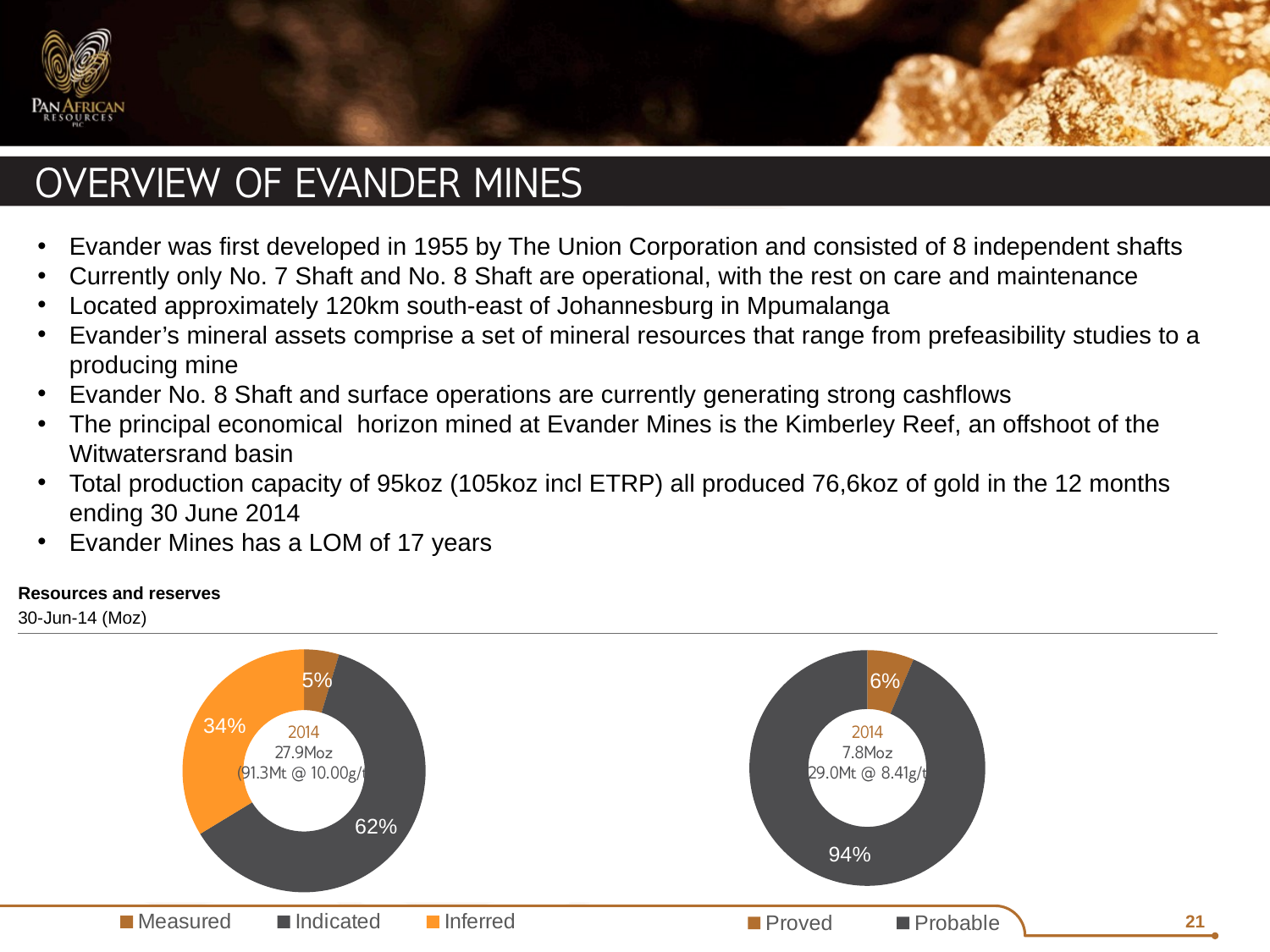

# Overview of evander mines
Evander was first developed in 1955 by The Union Corporation and consisted of 8 independent shafts
Currently only No. 7 Shaft and No. 8 Shaft are operational, with the rest on care and maintenance
Located approximately 120km south-east of Johannesburg in Mpumalanga
Evander’s mineral assets comprise a set of mineral resources that range from prefeasibility studies to a producing mine
Evander No. 8 Shaft and surface operations are currently generating strong cashflows
The principal economical  horizon mined at Evander Mines is the Kimberley Reef, an offshoot of the Witwatersrand basin
Total production capacity of 95koz (105koz incl ETRP) all produced 76,6koz of gold in the 12 months ending 30 June 2014
Evander Mines has a LOM of 17 years
Resources and reserves
30-Jun-14 (Moz)

### Chart

| Category | CASH COST BREAKDOWN |
|---|---|
| Measured | 1.3 |
| Indicated | 17.2 |
| Inferred | 9.4 |

### Chart

| Category | CASH COST BREAKDOWN |
|---|---|
| Proved | 0.5 |
| Probable | 7.3 |